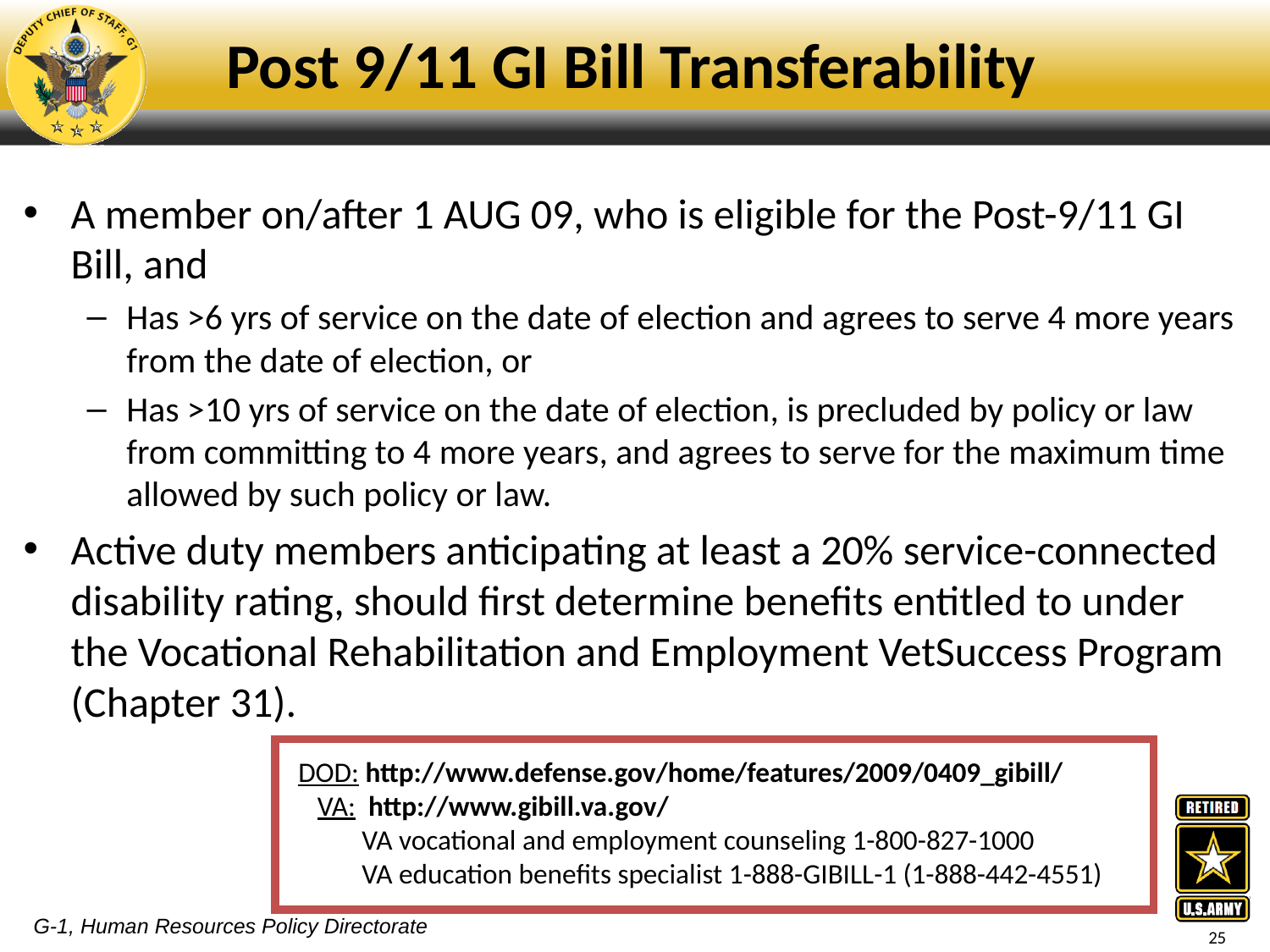

# Post 9/11 GI Bill Transferability
A member on/after 1 AUG 09, who is eligible for the Post-9/11 GI Bill, and
Has >6 yrs of service on the date of election and agrees to serve 4 more years from the date of election, or
Has >10 yrs of service on the date of election, is precluded by policy or law from committing to 4 more years, and agrees to serve for the maximum time allowed by such policy or law.
Active duty members anticipating at least a 20% service-connected disability rating, should first determine benefits entitled to under the Vocational Rehabilitation and Employment VetSuccess Program (Chapter 31).

DOD: http://www.defense.gov/home/features/2009/0409_gibill/
   VA:  http://www.gibill.va.gov/
          VA vocational and employment counseling 1-800-827-1000
          VA education benefits specialist 1-888-GIBILL-1 (1-888-442-4551)